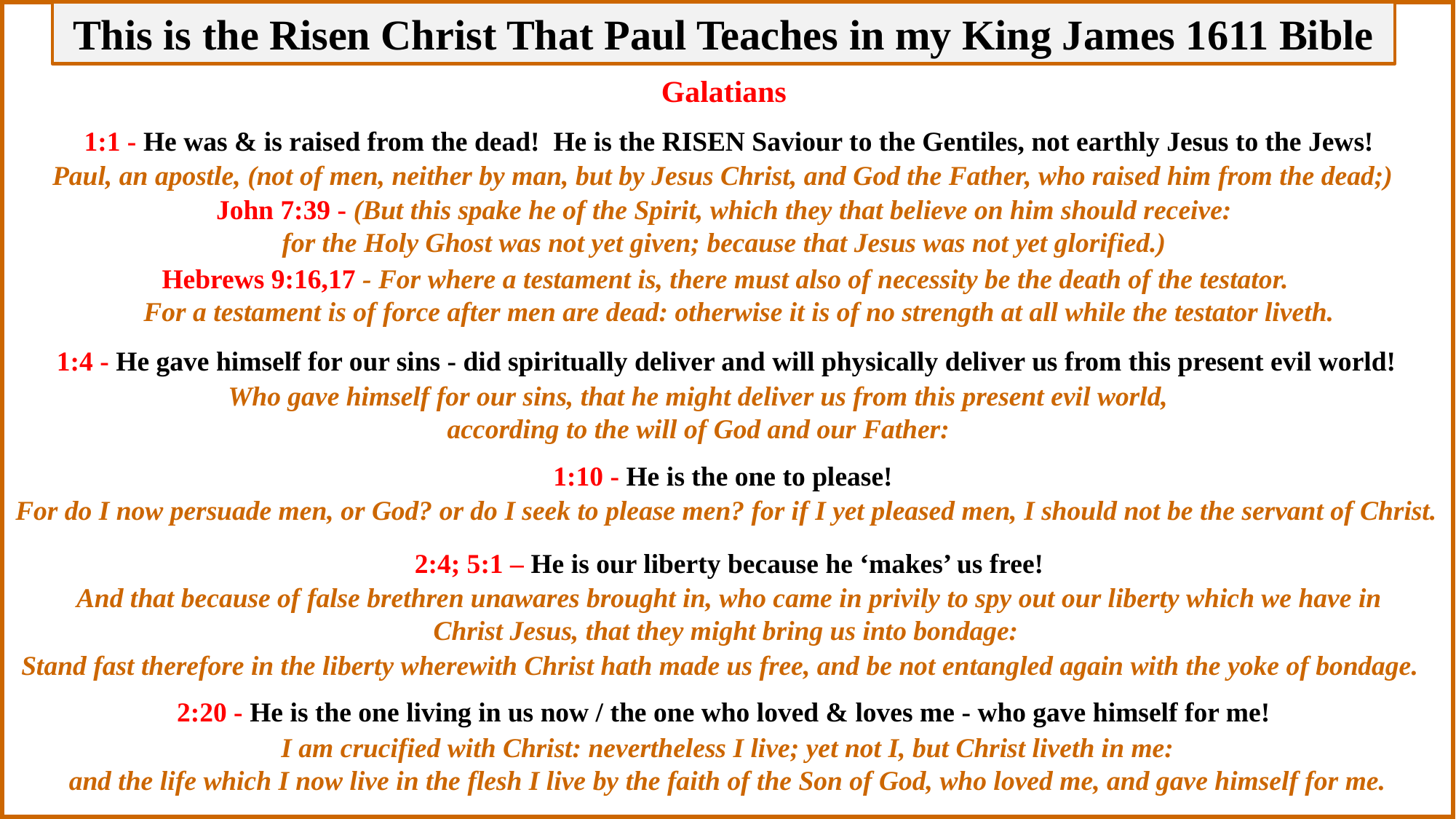

This is the Risen Christ That Paul Teaches in my King James 1611 Bible
Galatians
1:1 - He was & is raised from the dead!  He is the RISEN Saviour to the Gentiles, not earthly Jesus to the Jews!
Paul, an apostle, (not of men, neither by man, but by Jesus Christ, and God the Father, who raised him from the dead;)
John 7:39 - (But this spake he of the Spirit, which they that believe on him should receive:
for the Holy Ghost was not yet given; because that Jesus was not yet glorified.)
Hebrews 9:16,17 - For where a testament is, there must also of necessity be the death of the testator.
    For a testament is of force after men are dead: otherwise it is of no strength at all while the testator liveth.
1:4 - He gave himself for our sins - did spiritually deliver and will physically deliver us from this present evil world!
Who gave himself for our sins, that he might deliver us from this present evil world,
 according to the will of God and our Father:
1:10 - He is the one to please!
For do I now persuade men, or God? or do I seek to please men? for if I yet pleased men, I should not be the servant of Christ.
2:4; 5:1 – He is our liberty because he ‘makes’ us free!
 And that because of false brethren unawares brought in, who came in privily to spy out our liberty which we have in  Christ Jesus, that they might bring us into bondage:
Stand fast therefore in the liberty wherewith Christ hath made us free, and be not entangled again with the yoke of bondage.
2:20 - He is the one living in us now / the one who loved & loves me - who gave himself for me!
 I am crucified with Christ: nevertheless I live; yet not I, but Christ liveth in me:
and the life which I now live in the flesh I live by the faith of the Son of God, who loved me, and gave himself for me.